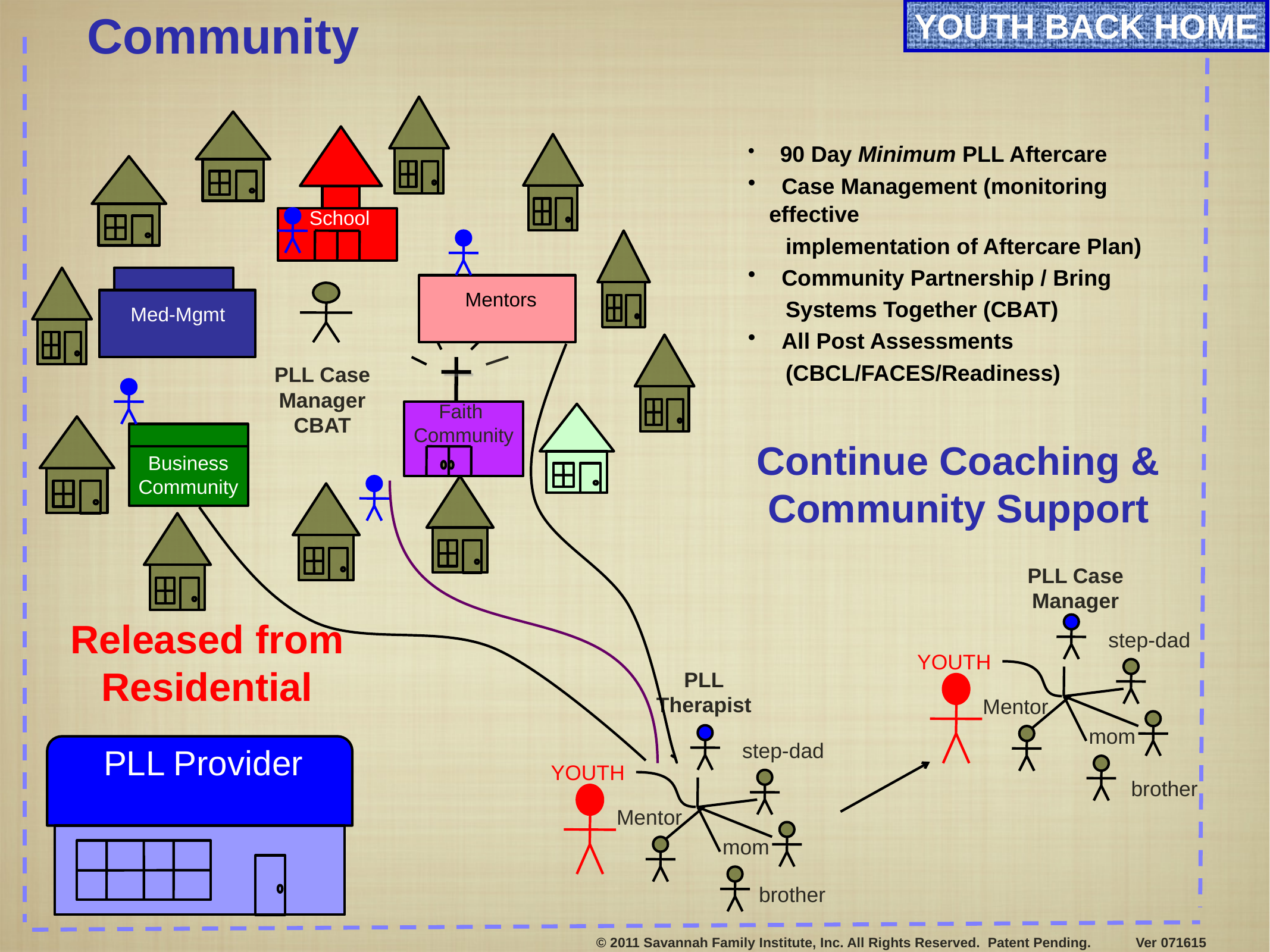

Community
YOUTH BACK HOME

School

  90 Day Minimum PLL Aftercare
  Case Management (monitoring effective
      implementation of Aftercare Plan)
  Community Partnership / Bring
      Systems Together (CBAT)
  All Post Assessments
      (CBCL/FACES/Readiness)

Med-Mgmt

Mentors

Faith
Community

PLL Case Manager
CBAT

Business
Community
Continue Coaching & Community Support

PLL Case Manager
Released from Residential

step-dad
YOUTH

PLL Therapist

Mentor

mom

step-dad

PLL Provider
YOUTH

brother

Mentor

mom

brother
© 2011 Savannah Family Institute, Inc. All Rights Reserved.  Patent Pending.	 Ver 071615